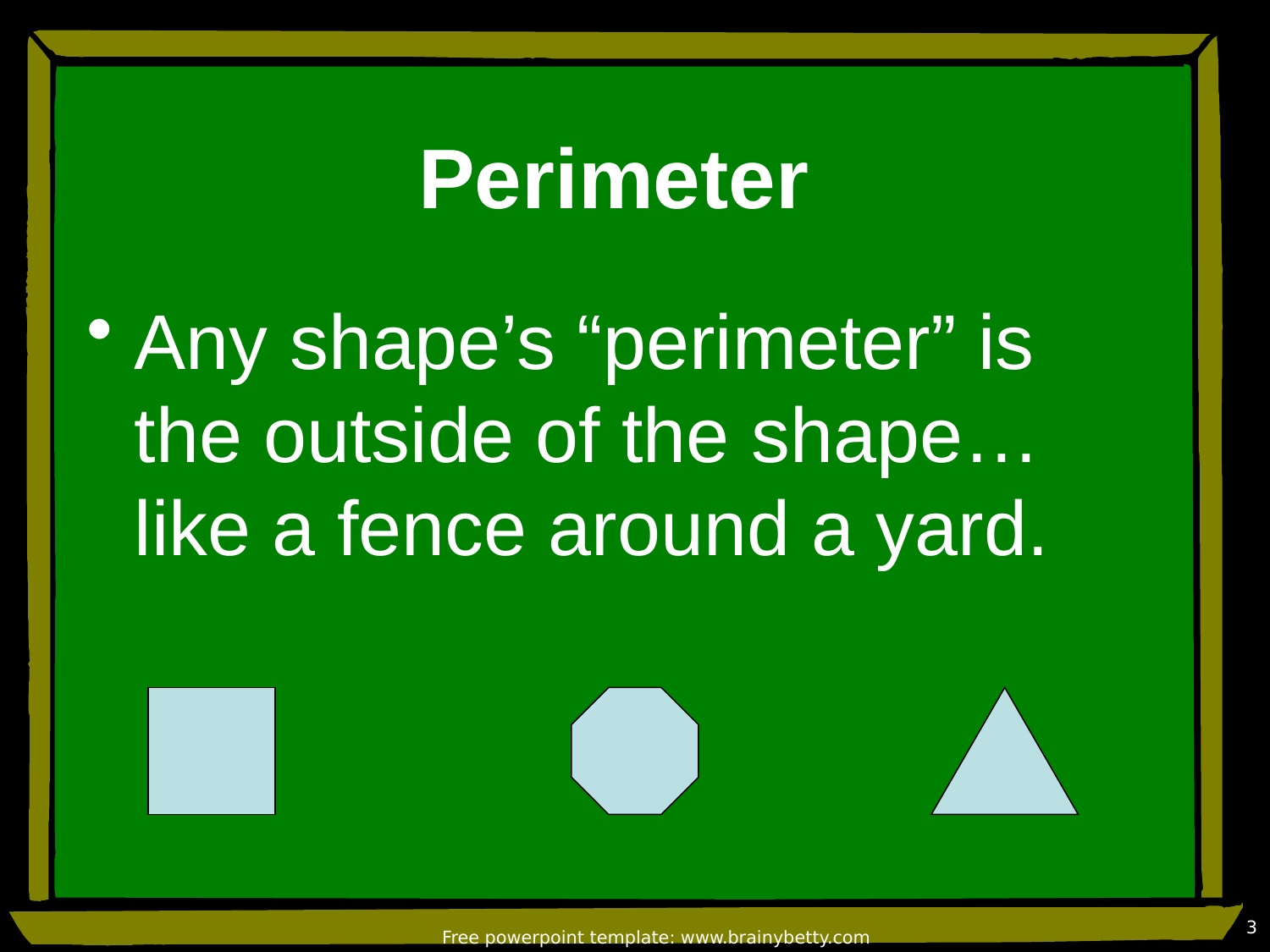

# Perimeter
Any shape’s “perimeter” is the outside of the shape…like a fence around a yard.

3
Free powerpoint template: www.brainybetty.com